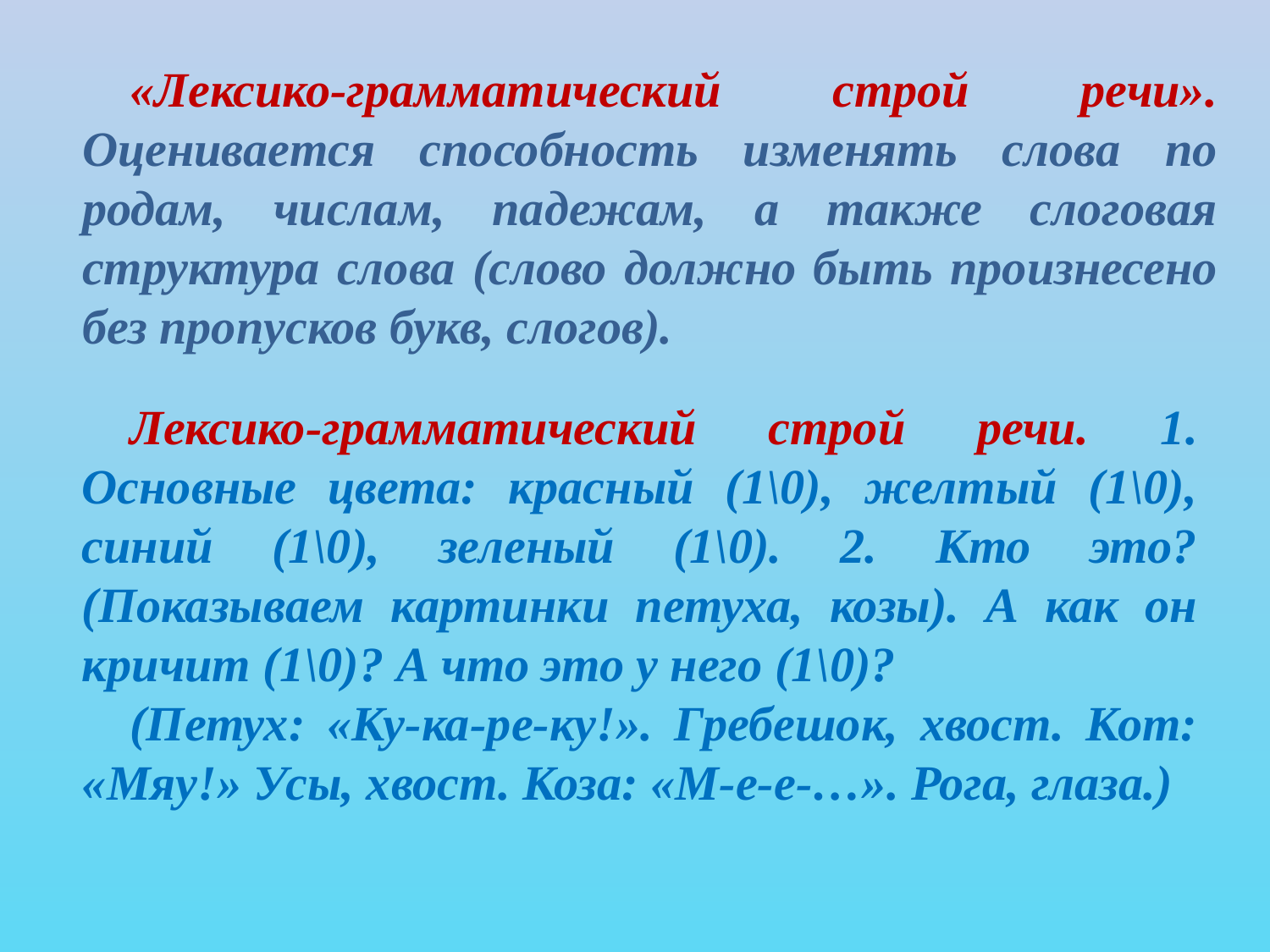

«Лексико-грамматический строй речи». Оценивается способность изменять слова по родам, числам, падежам, а также слоговая структура слова (слово должно быть произнесено без пропусков букв, слогов).
Лексико-грамматический строй речи. 1. Основные цвета: красный (1\0), желтый (1\0), синий (1\0), зеленый (1\0). 2. Кто это? (Показываем картинки петуха, козы). А как он кричит (1\0)? А что это у него (1\0)?
(Петух: «Ку-ка-ре-ку!». Гребешок, хвост. Кот: «Мяу!» Усы, хвост. Коза: «М-е-е-…». Рога, глаза.)